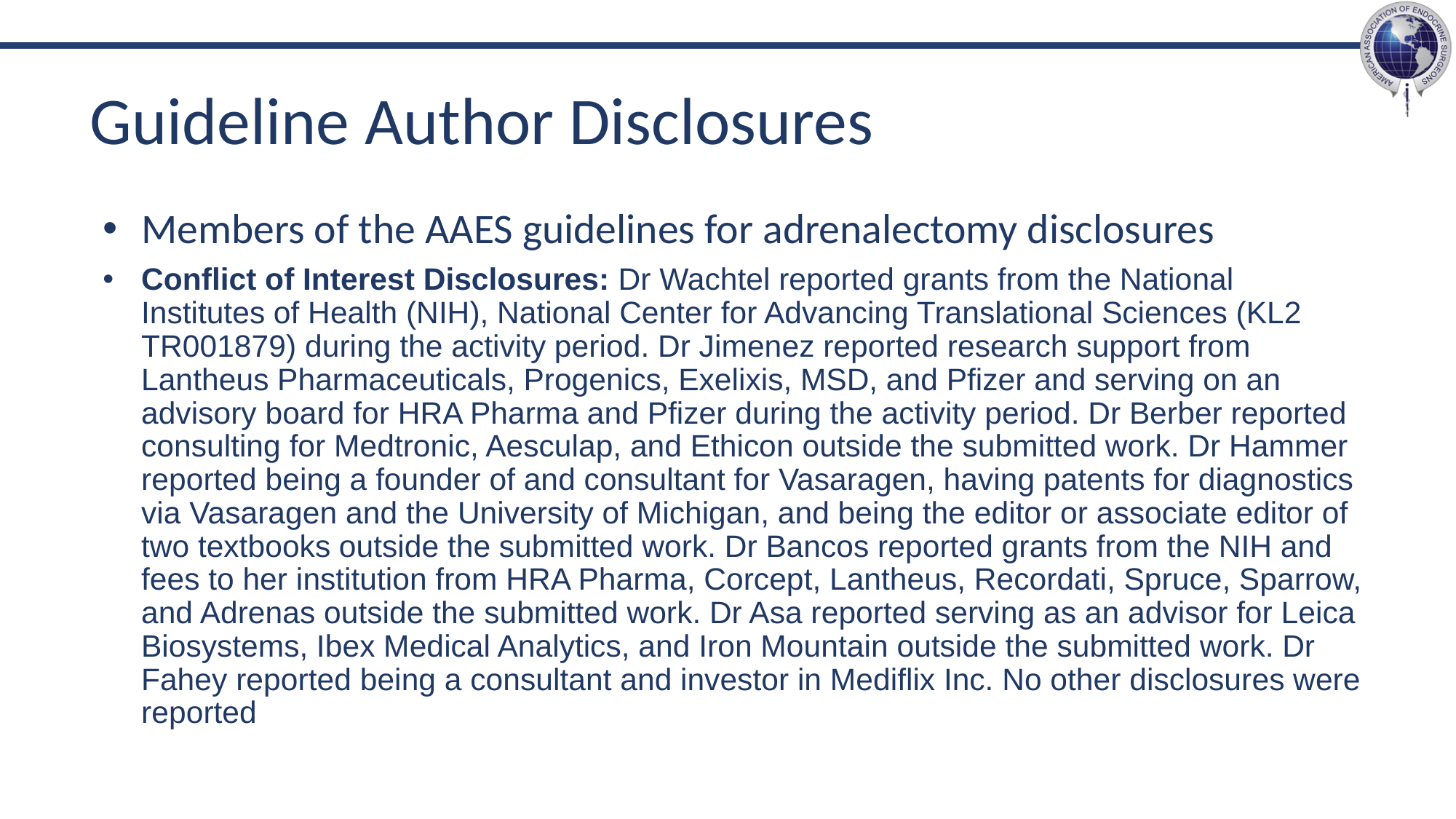

# Guideline Author Disclosures
Members of the AAES guidelines for adrenalectomy disclosures
Conflict of Interest Disclosures: Dr Wachtel reported grants from the National Institutes of Health (NIH), National Center for Advancing Translational Sciences (KL2 TR001879) during the activity period. Dr Jimenez reported research support from Lantheus Pharmaceuticals, Progenics, Exelixis, MSD, and Pfizer and serving on an advisory board for HRA Pharma and Pfizer during the activity period. Dr Berber reported consulting for Medtronic, Aesculap, and Ethicon outside the submitted work. Dr Hammer reported being a founder of and consultant for Vasaragen, having patents for diagnostics via Vasaragen and the University of Michigan, and being the editor or associate editor of two textbooks outside the submitted work. Dr Bancos reported grants from the NIH and fees to her institution from HRA Pharma, Corcept, Lantheus, Recordati, Spruce, Sparrow, and Adrenas outside the submitted work. Dr Asa reported serving as an advisor for Leica Biosystems, Ibex Medical Analytics, and Iron Mountain outside the submitted work. Dr Fahey reported being a consultant and investor in Mediflix Inc. No other disclosures were reported